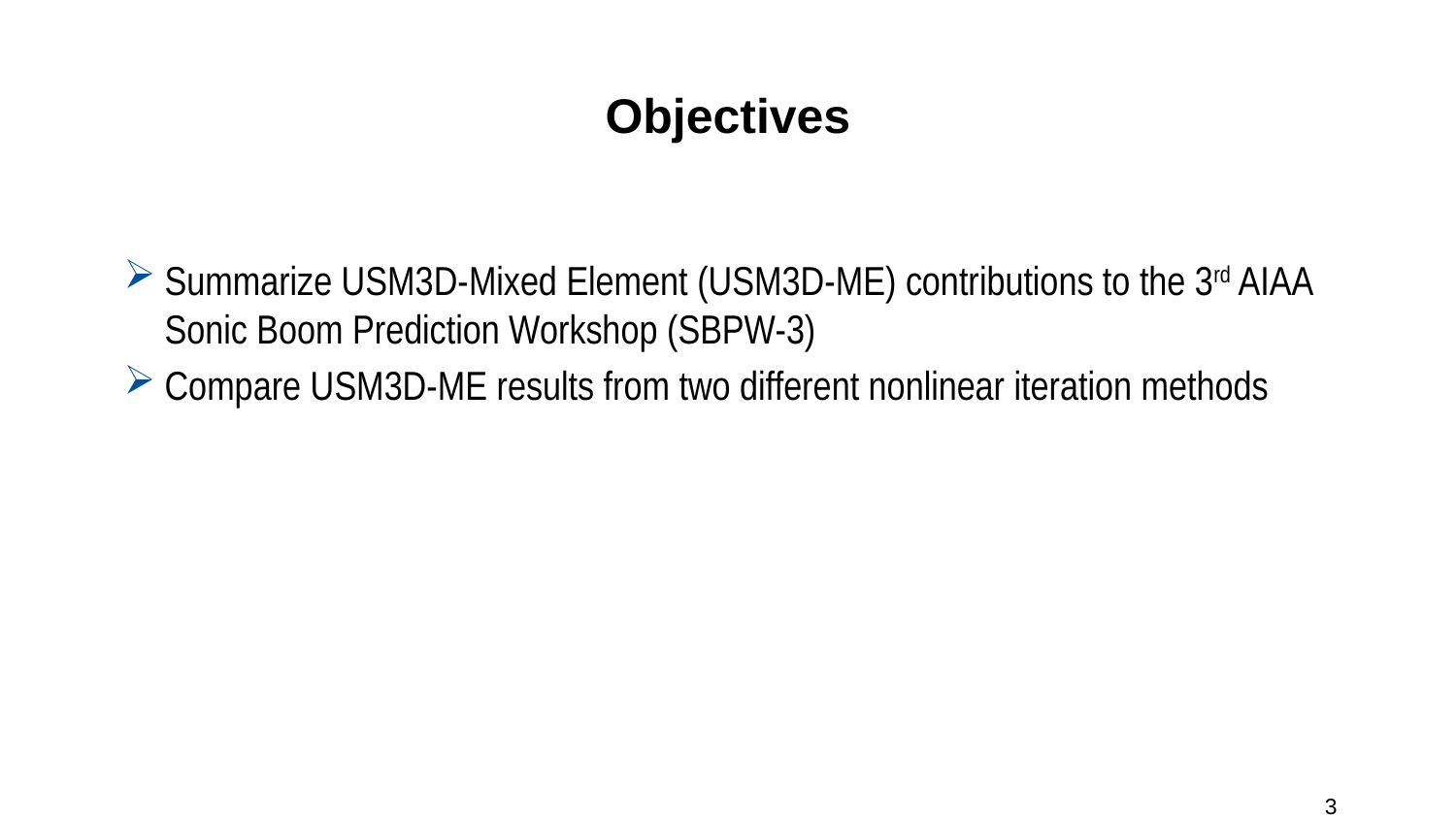

# Objectives

Summarize USM3D-Mixed Element (USM3D-ME) contributions to the 3rd AIAA Sonic Boom Prediction Workshop (SBPW-3)
Compare USM3D-ME results from two different nonlinear iteration methods
3